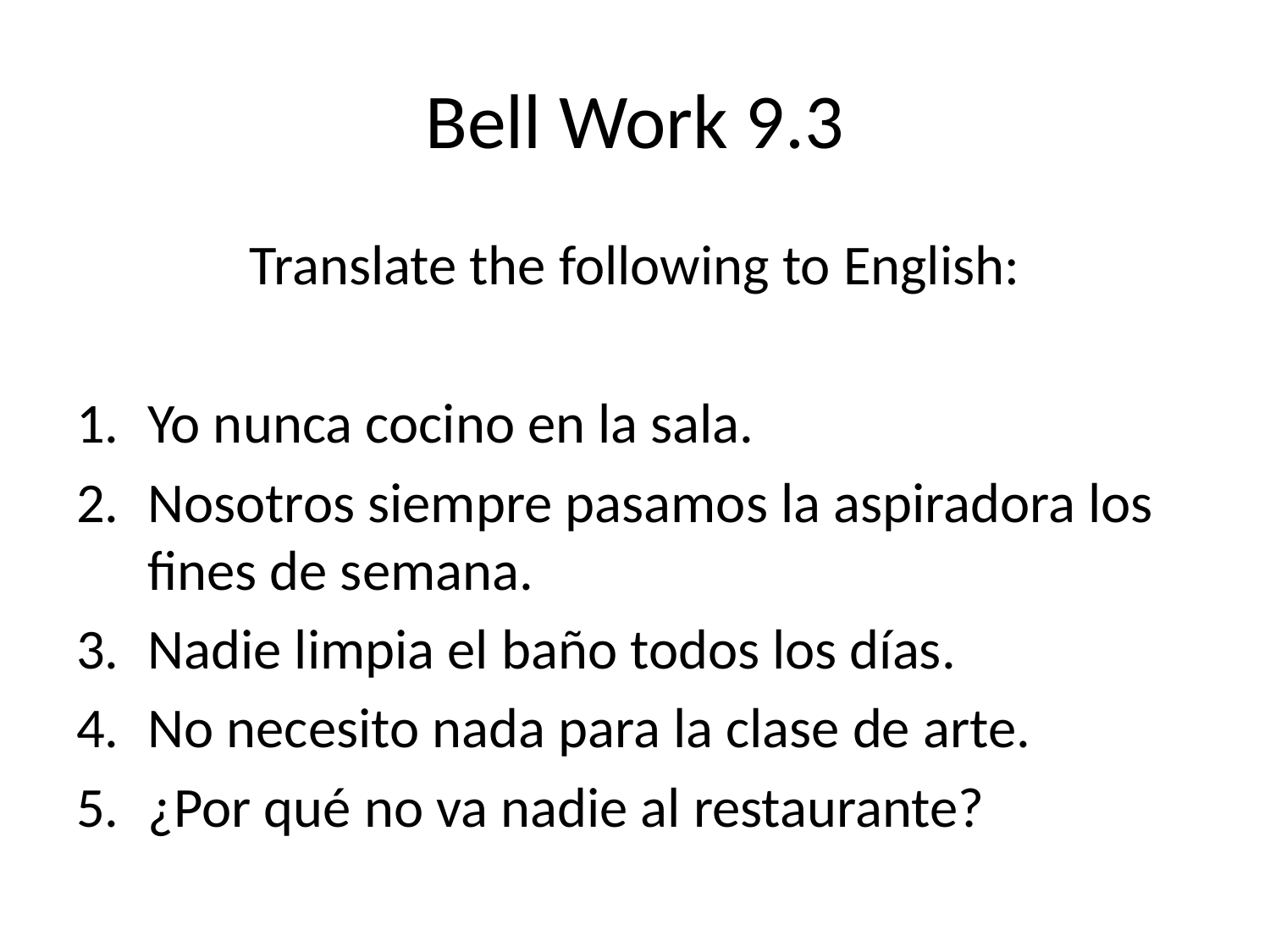

# Bell Work 9.3
Translate the following to English:

Yo nunca cocino en la sala.
Nosotros siempre pasamos la aspiradora los fines de semana.
Nadie limpia el baño todos los días.
No necesito nada para la clase de arte.
¿Por qué no va nadie al restaurante?